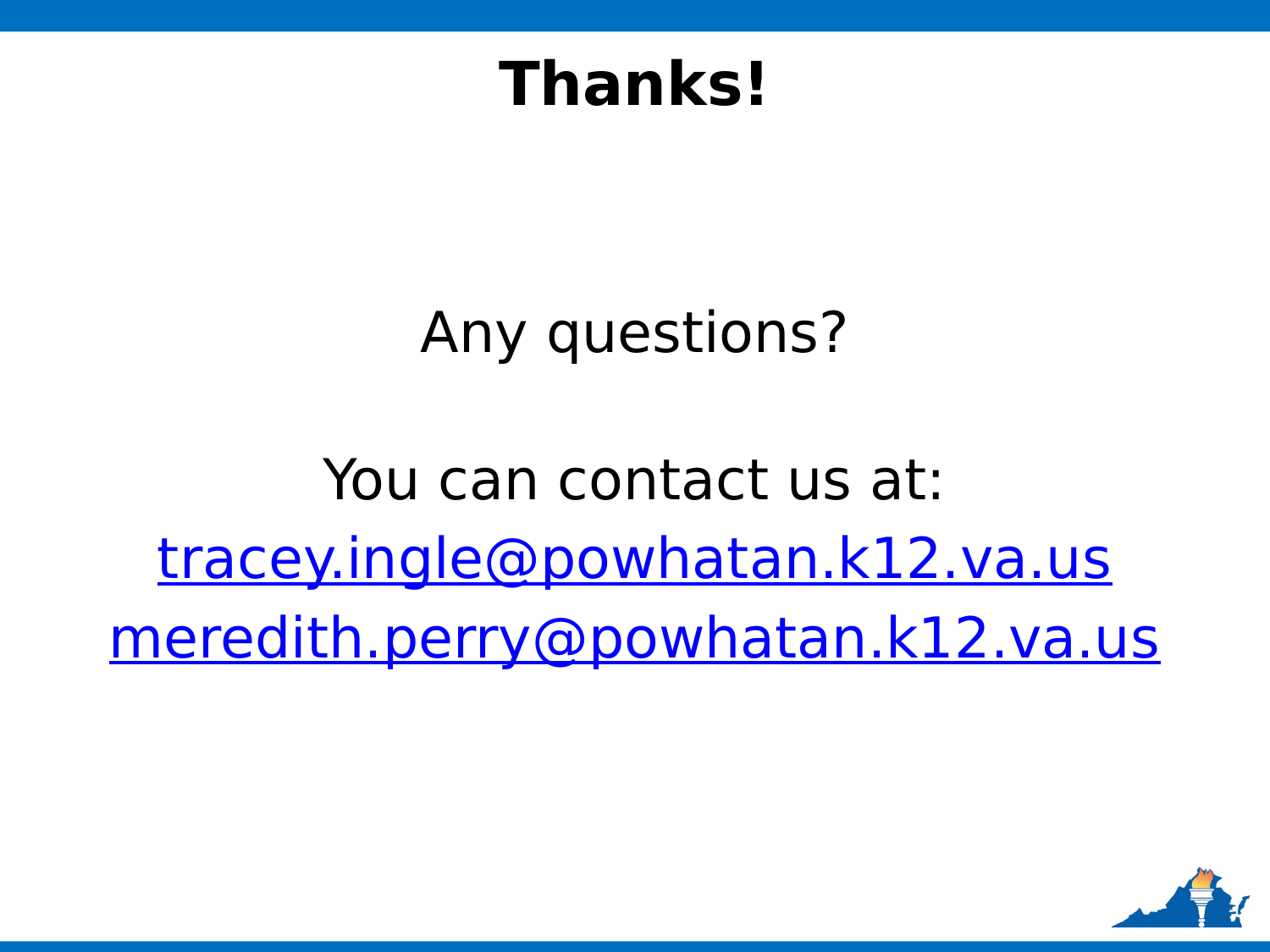

# Thanks!
Any questions?
You can contact us at:
tracey.ingle@powhatan.k12.va.us
meredith.perry@powhatan.k12.va.us